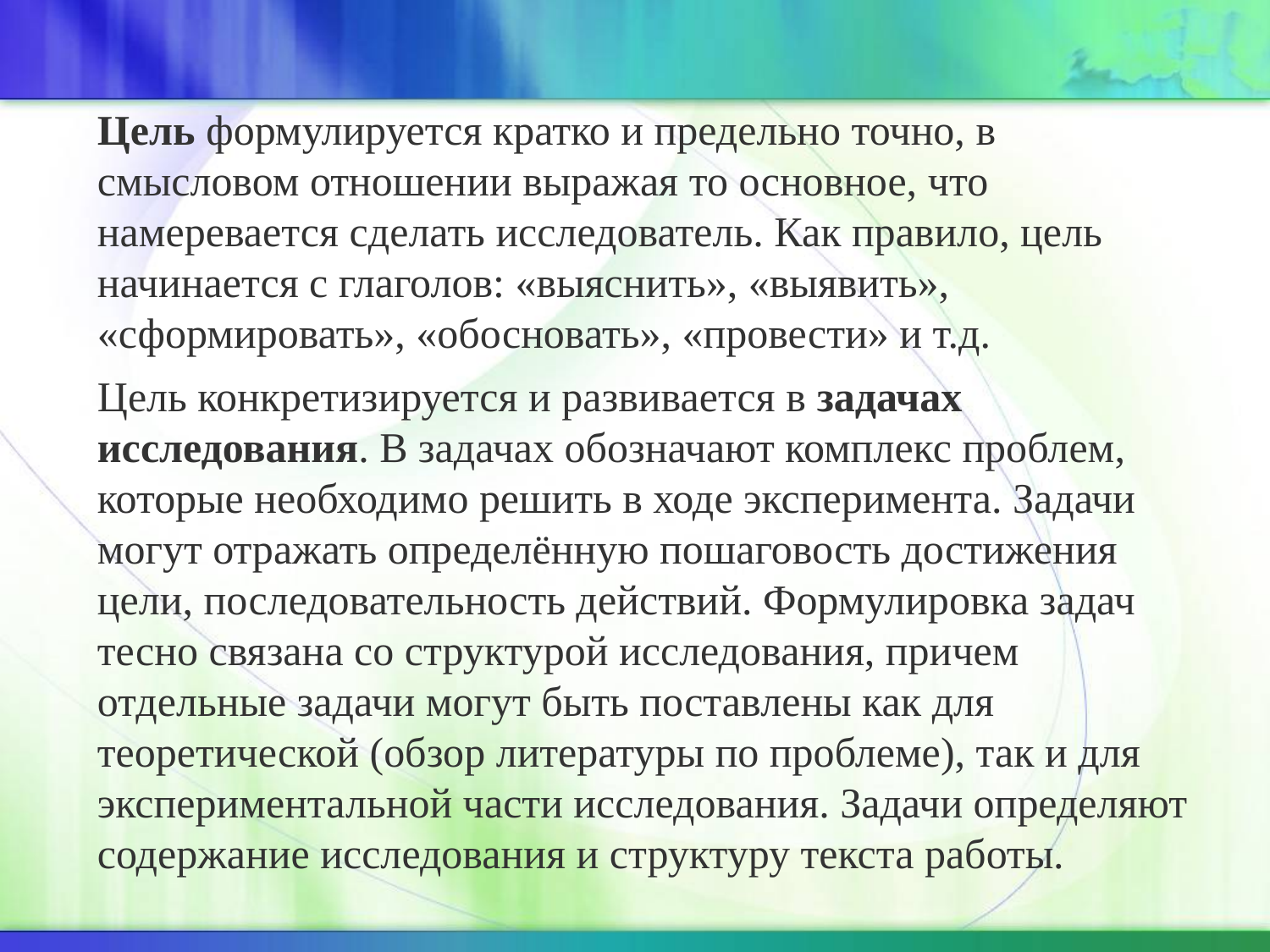

Цель формулируется кратко и предельно точно, в смысловом отношении выражая то основное, что намеревается сделать исследователь. Как правило, цель начинается с глаголов: «выяснить», «выявить», «сформировать», «обосновать», «провести» и т.д.
Цель конкретизируется и развивается в задачах исследования. В задачах обозначают комплекс проблем, которые необходимо решить в ходе эксперимента. Задачи могут отражать определённую пошаговость достижения цели, последовательность действий. Формулировка задач тесно связана со структурой исследования, причем отдельные задачи могут быть поставлены как для теоретической (обзор литературы по проблеме), так и для экспериментальной части исследования. Задачи определяют содержание исследования и структуру текста работы.